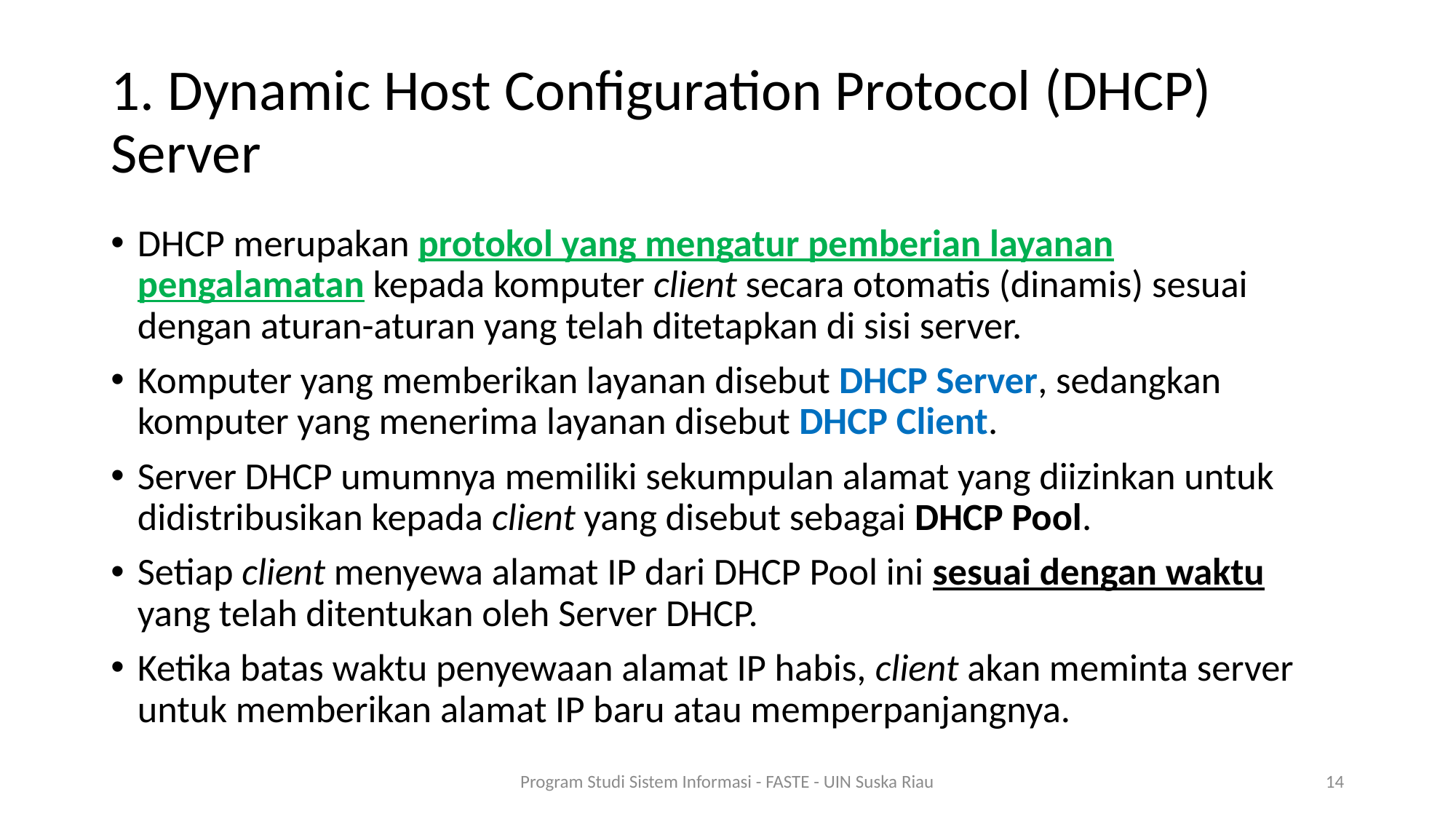

# 1. Dynamic Host Configuration Protocol (DHCP) Server
DHCP merupakan protokol yang mengatur pemberian layanan pengalamatan kepada komputer client secara otomatis (dinamis) sesuai dengan aturan-aturan yang telah ditetapkan di sisi server.
Komputer yang memberikan layanan disebut DHCP Server, sedangkan komputer yang menerima layanan disebut DHCP Client.
Server DHCP umumnya memiliki sekumpulan alamat yang diizinkan untuk didistribusikan kepada client yang disebut sebagai DHCP Pool.
Setiap client menyewa alamat IP dari DHCP Pool ini sesuai dengan waktu yang telah ditentukan oleh Server DHCP.
Ketika batas waktu penyewaan alamat IP habis, client akan meminta server untuk memberikan alamat IP baru atau memperpanjangnya.

Program Studi Sistem Informasi - FASTE - UIN Suska Riau
14